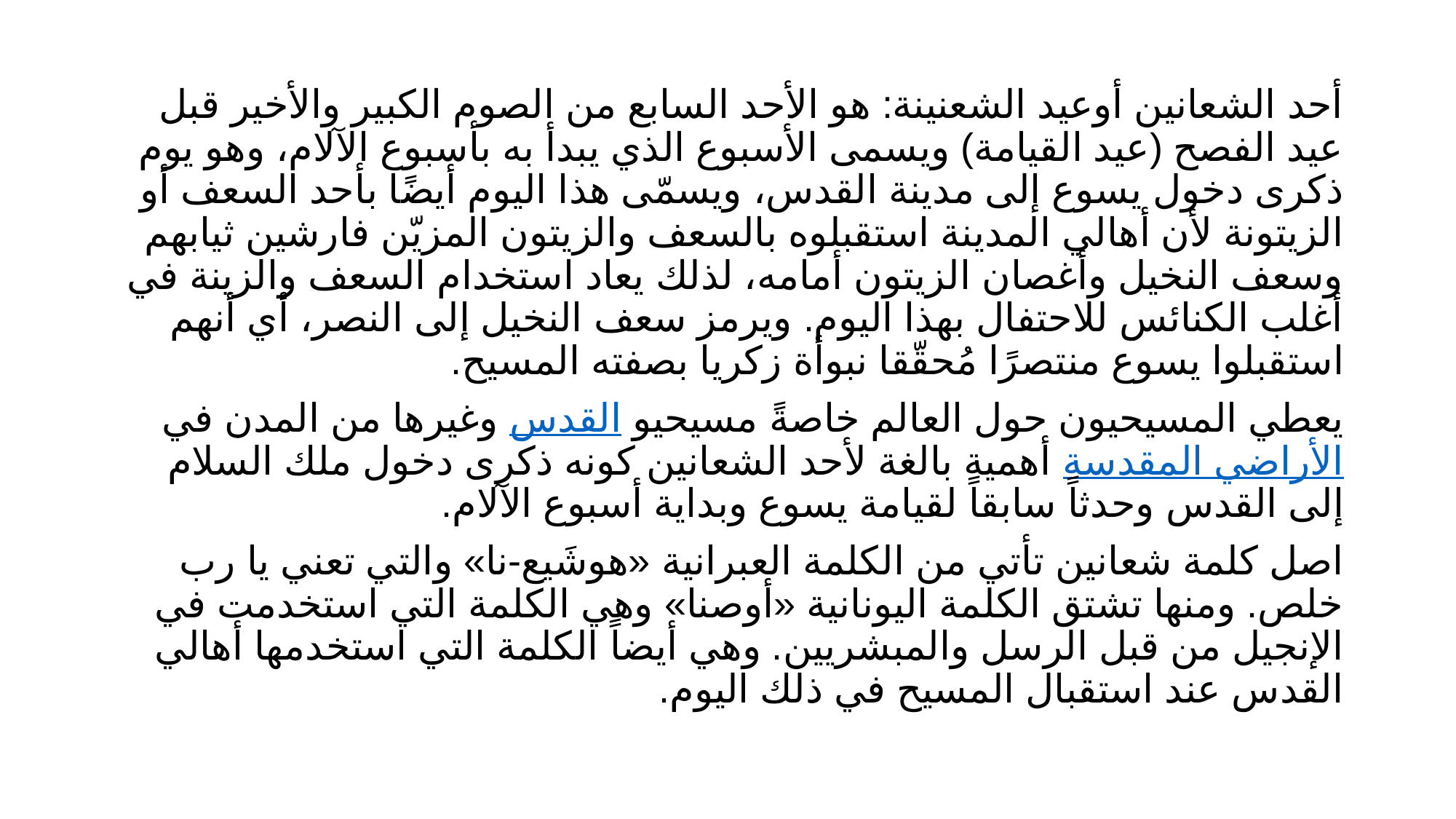

أحد الشعانين أوعيد الشعنينة: هو الأحد السابع من الصوم الكبير والأخير قبل عيد الفصح (عيد القيامة) ويسمى الأسبوع الذي يبدأ به بأسبوع الآلام، وهو يوم ذكرى دخول يسوع إلى مدينة القدس، ويسمّى هذا اليوم أيضًا بأحد السعف أو الزيتونة لأن أهالي المدينة استقبلوه بالسعف والزيتون المزيّن فارشين ثيابهم وسعف النخيل وأغصان الزيتون أمامه، لذلك يعاد استخدام السعف والزينة في أغلب الكنائس للاحتفال بهذا اليوم. ويرمز سعف النخيل إلى النصر، أي أنهم استقبلوا يسوع منتصرًا مُحقّقا نبوأة زكريا بصفته المسيح.
يعطي المسيحيون حول العالم خاصةً مسيحيو القدس وغيرها من المدن في الأراضي المقدسة أهمية بالغة لأحد الشعانين كونه ذكرى دخول ملك السلام إلى القدس وحدثاً سابقاً لقيامة يسوع وبداية أسبوع الآلام.
اصل كلمة شعانين تأتي من الكلمة العبرانية «هوشَيع-نا» والتي تعني يا رب خلص. ومنها تشتق الكلمة اليونانية «أوصنا» وهي الكلمة التي استخدمت في الإنجيل من قبل الرسل والمبشريين. وهي أيضاً الكلمة التي استخدمها أهالي القدس عند استقبال المسيح في ذلك اليوم.